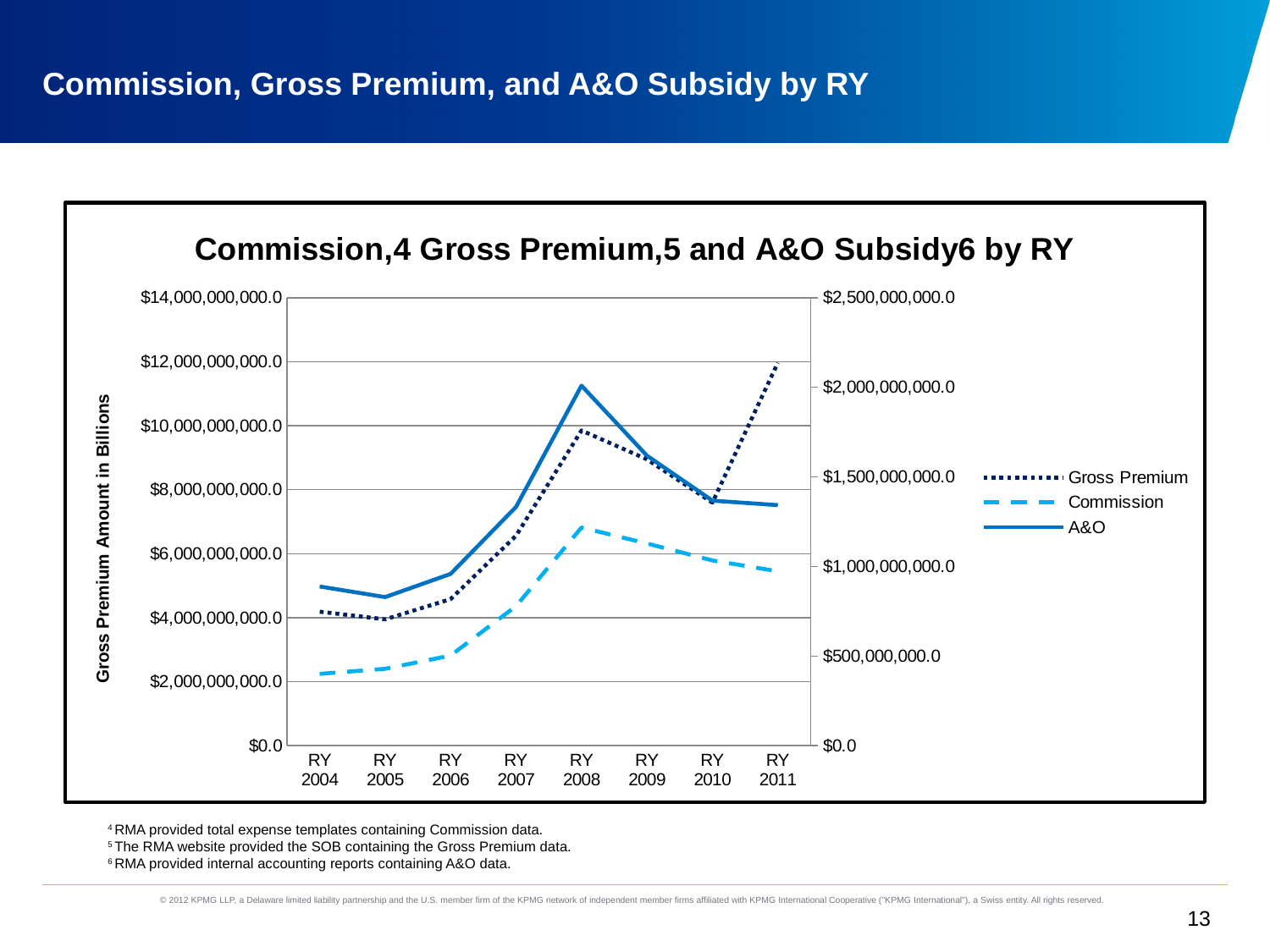

# Commission, Gross Premium, and A&O Subsidy by RY

### Chart: Commission,4 Gross Premium,5 and A&O Subsidy6 by RY

| Category |  |  |  |
|---|---|---|---|
| RY 2004 | 4186132552.0 | 400701154.15 | 888283310.5600001 |
| RY 2005 | 3949230060.0 | 429007672.193 | 829254243.61 |
| RY 2006 | 4579538622.0 | 502731950.59000003 | 958563099.0 |
| RY 2007 | 6562118274.0 | 778832007.3180053 | 1332537534.0 |
| RY 2008 | 9851314317.0 | 1217485590.6774986 | 2009156458.0 |
| RY 2009 | 8950721848.0 | 1128687197.2399151 | 1618599300.0 |
| RY 2010 | 7594446242.0 | 1033723059.788251 | 1367559996.0 |
| RY 2011 | 11966812496.0 | 973024936.2652837 | 1342300122.0 |
4 RMA provided total expense templates containing Commission data.
5 The RMA website provided the SOB containing the Gross Premium data.
6 RMA provided internal accounting reports containing A&O data.
13